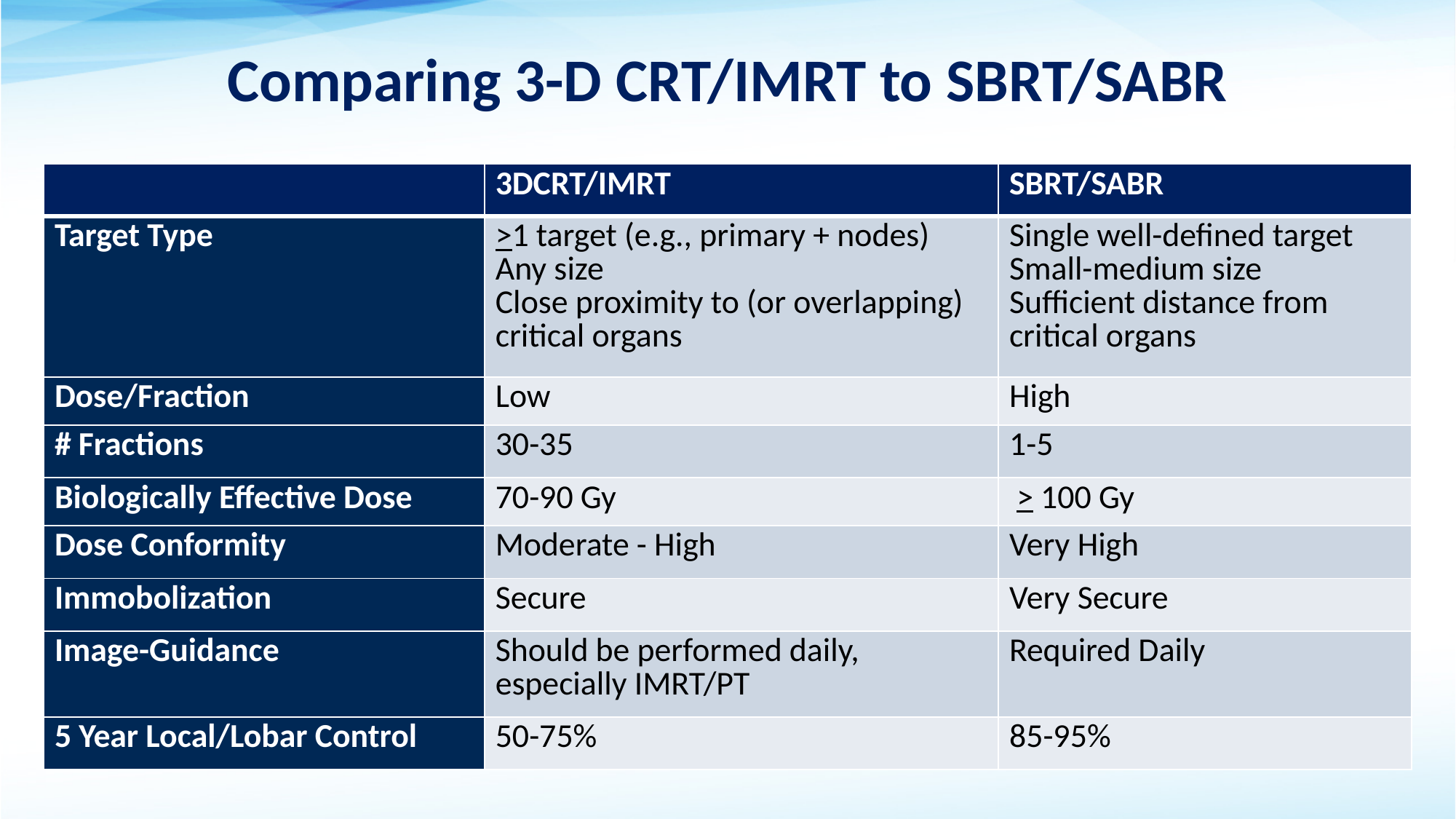

# Comparing 3-D CRT/IMRT to SBRT/SABR
|  | 3DCRT/IMRT | SBRT/SABR |
| --- | --- | --- |
| Target Type | >1 target (e.g., primary + nodes) Any size Close proximity to (or overlapping) critical organs | Single well-defined target Small-medium size Sufficient distance from critical organs |
| Dose/Fraction | Low | High |
| # Fractions | 30-35 | 1-5 |
| Biologically Effective Dose | 70-90 Gy | > 100 Gy |
| Dose Conformity | Moderate - High | Very High |
| Immobolization | Secure | Very Secure |
| Image-Guidance | Should be performed daily, especially IMRT/PT | Required Daily |
| 5 Year Local/Lobar Control | 50-75% | 85-95% |